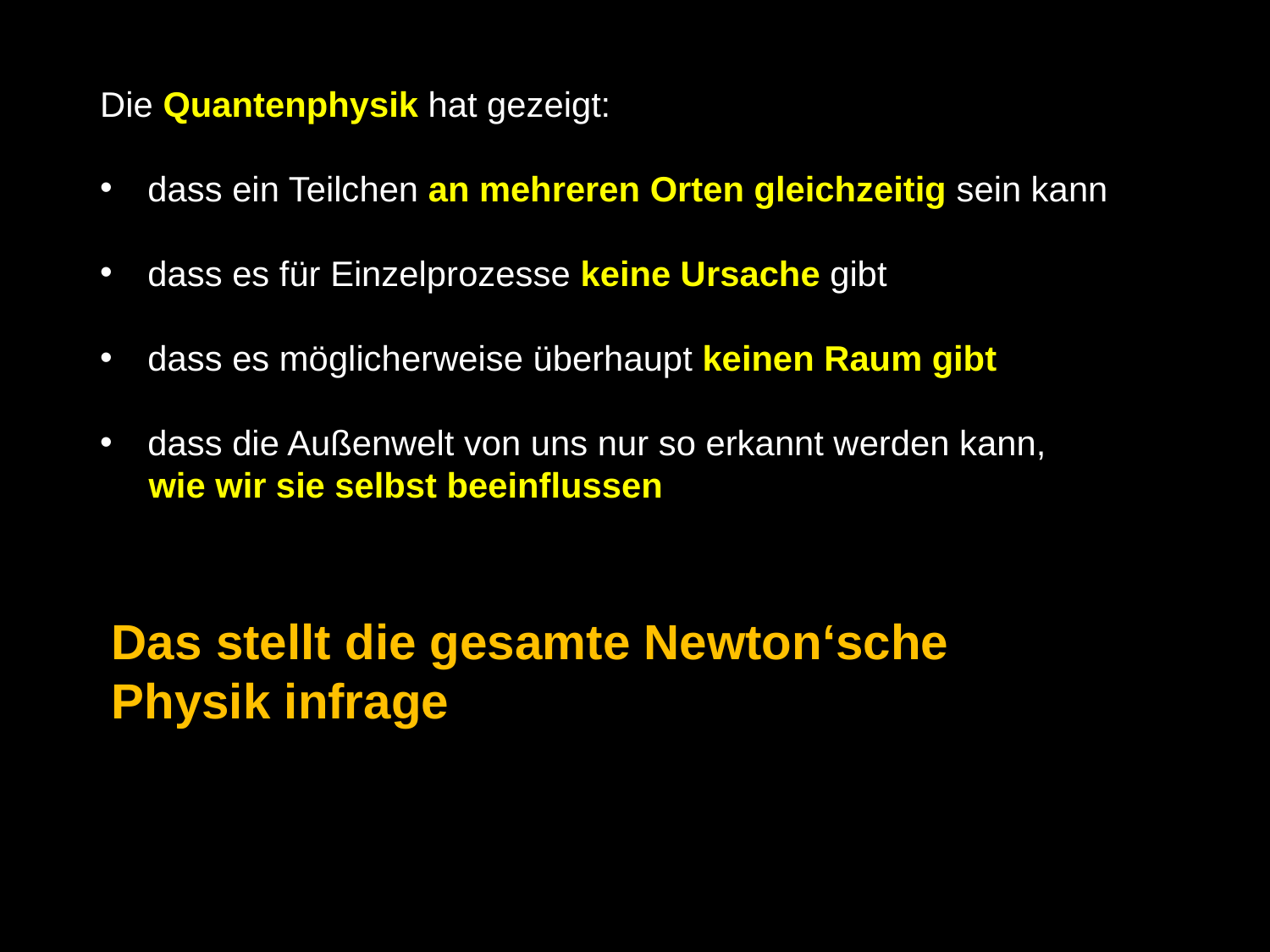

Die Quantenphysik hat gezeigt:

dass ein Teilchen an mehreren Orten gleichzeitig sein kann

dass es für Einzelprozesse keine Ursache gibt

dass es möglicherweise überhaupt keinen Raum gibt

dass die Außenwelt von uns nur so erkannt werden kann,
     wie wir sie selbst beeinflussen
Das stellt die gesamte Newton‘sche Physik infrage